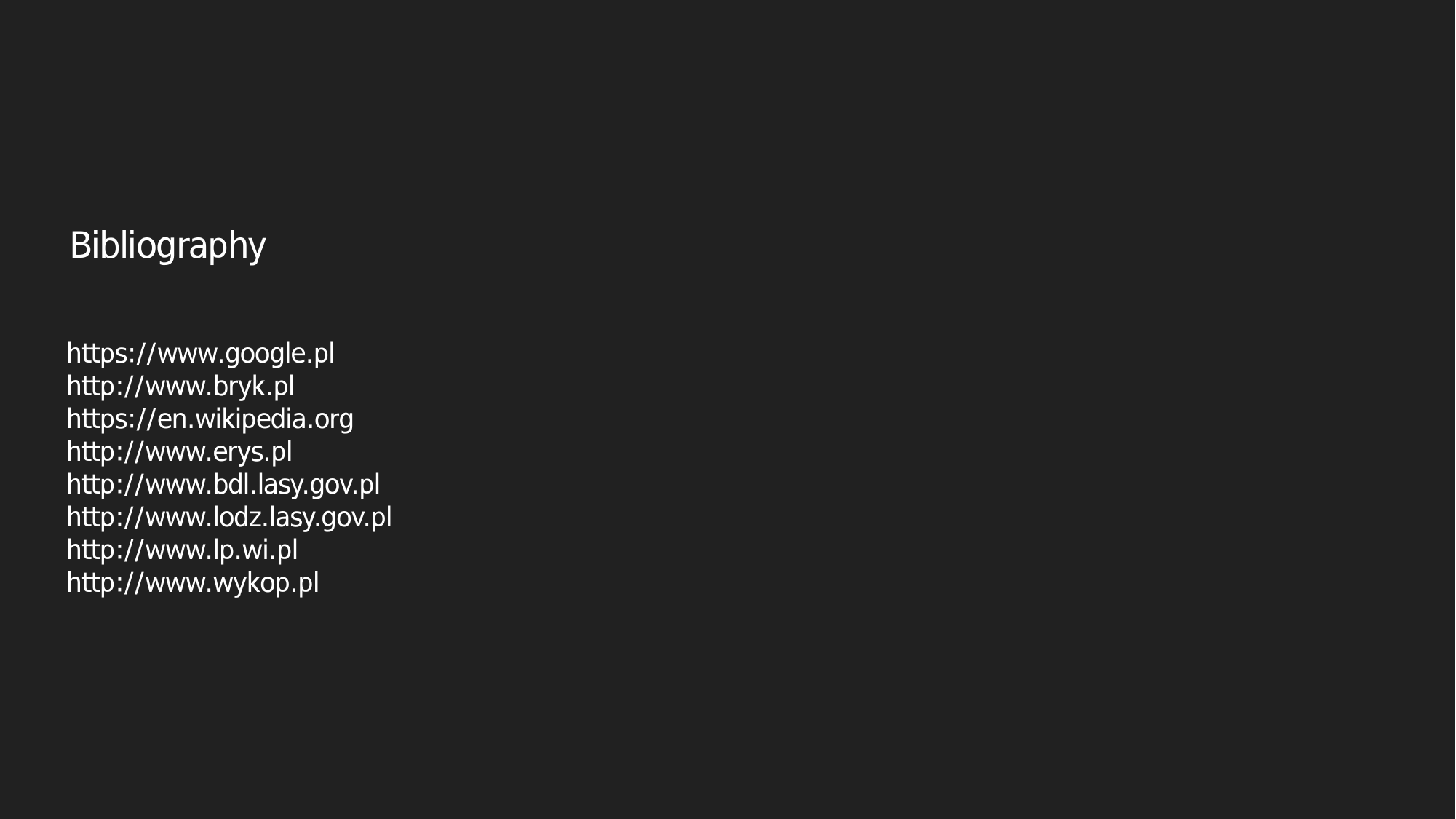

Bibliography
https://www.google.pl
http://www.bryk.pl
https://en.wikipedia.org
http://www.erys.pl
http://www.bdl.lasy.gov.pl
http://www.lodz.lasy.gov.pl
http://www.lp.wi.pl
http://www.wykop.pl